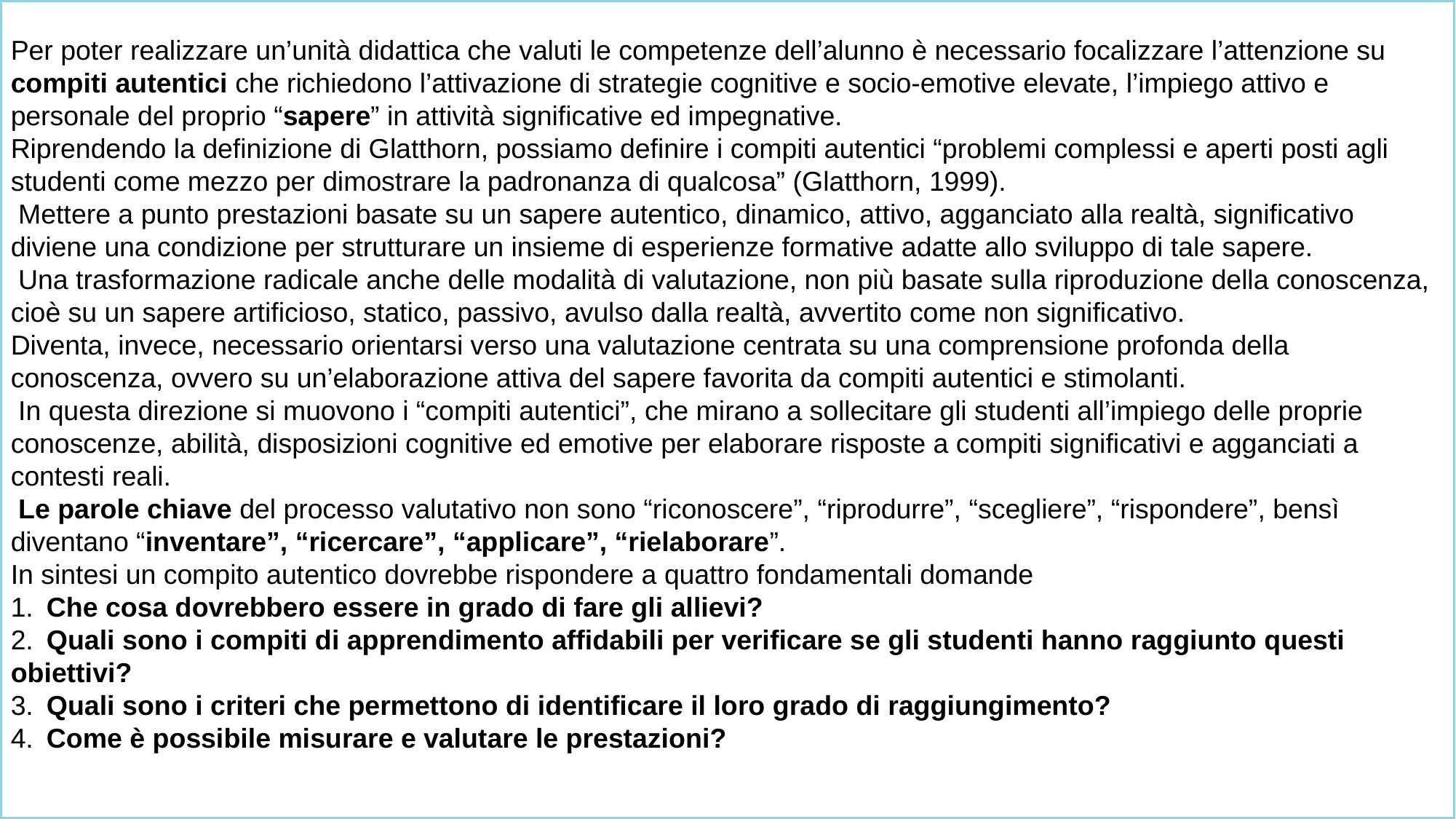

Per poter realizzare un’unità didattica che valuti le competenze dell’alunno è necessario focalizzare l’attenzione su compiti autentici che richiedono l’attivazione di strategie cognitive e socio-emotive elevate, l’impiego attivo e personale del proprio “sapere” in attività significative ed impegnative.
Riprendendo la definizione di Glatthorn, possiamo definire i compiti autentici “problemi complessi e aperti posti agli studenti come mezzo per dimostrare la padronanza di qualcosa” (Glatthorn, 1999).
 Mettere a punto prestazioni basate su un sapere autentico, dinamico, attivo, agganciato alla realtà, significativo diviene una condizione per strutturare un insieme di esperienze formative adatte allo sviluppo di tale sapere.
 Una trasformazione radicale anche delle modalità di valutazione, non più basate sulla riproduzione della conoscenza, cioè su un sapere artificioso, statico, passivo, avulso dalla realtà, avvertito come non significativo.
Diventa, invece, necessario orientarsi verso una valutazione centrata su una comprensione profonda della conoscenza, ovvero su un’elaborazione attiva del sapere favorita da compiti autentici e stimolanti.
 In questa direzione si muovono i “compiti autentici”, che mirano a sollecitare gli studenti all’impiego delle proprie conoscenze, abilità, disposizioni cognitive ed emotive per elaborare risposte a compiti significativi e agganciati a contesti reali.
 Le parole chiave del processo valutativo non sono “riconoscere”, “riprodurre”, “scegliere”, “rispondere”, bensì diventano “inventare”, “ricercare”, “applicare”, “rielaborare”.
In sintesi un compito autentico dovrebbe rispondere a quattro fondamentali domande
1.  Che cosa dovrebbero essere in grado di fare gli allievi?
2.  Quali sono i compiti di apprendimento affidabili per verificare se gli studenti hanno raggiunto questi obiettivi?
3.  Quali sono i criteri che permettono di identificare il loro grado di raggiungimento?
4.  Come è possibile misurare e valutare le prestazioni?